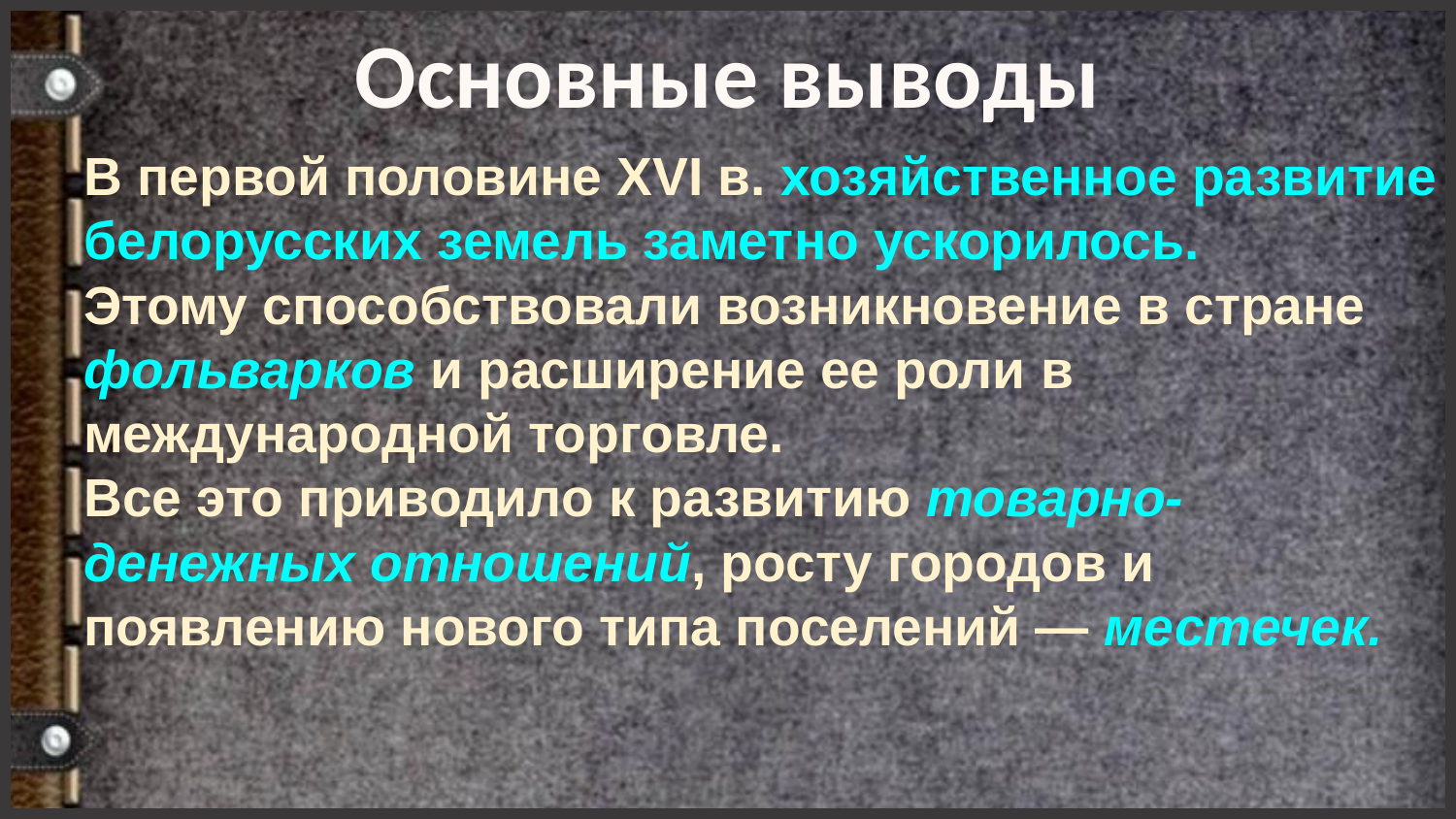

# Основные выводы
В первой половине XVI в. хозяйственное развитие белорусских земель заметно ускорилось.
Этому способствовали возникновение в стране фольварков и расширение ее роли в международной торговле.
Все это приводило к развитию товарно-денежных отношений, росту городов и появлению нового типа поселений — местечек.